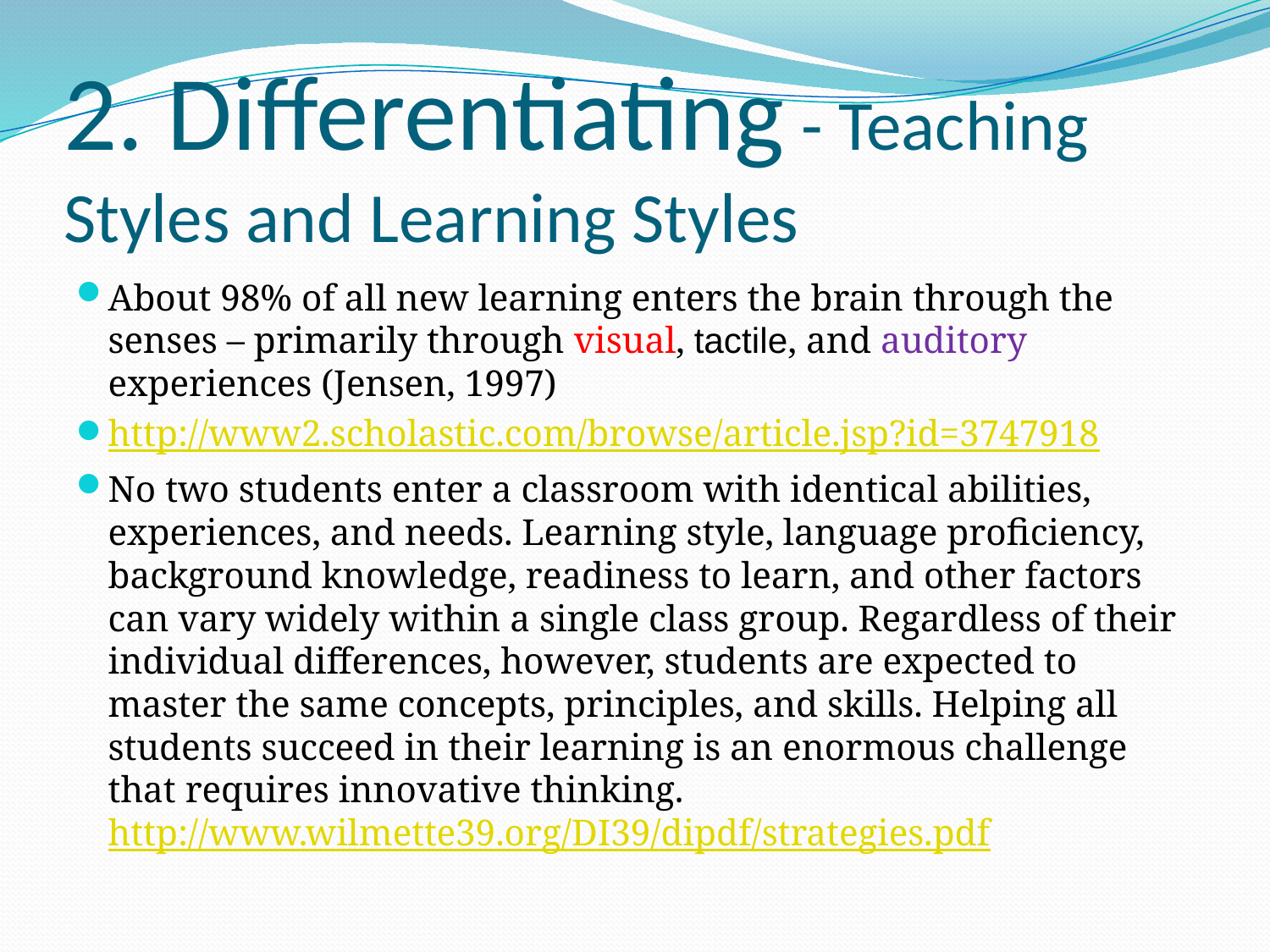

# 2. Differentiating - Teaching Styles and Learning Styles
About 98% of all new learning enters the brain through the senses – primarily through visual, tactile, and auditory experiences (Jensen, 1997)
http://www2.scholastic.com/browse/article.jsp?id=3747918
No two students enter a classroom with identical abilities, experiences, and needs. Learning style, language proficiency, background knowledge, readiness to learn, and other factors can vary widely within a single class group. Regardless of their individual differences, however, students are expected to master the same concepts, principles, and skills. Helping all students succeed in their learning is an enormous challenge that requires innovative thinking. http://www.wilmette39.org/DI39/dipdf/strategies.pdf